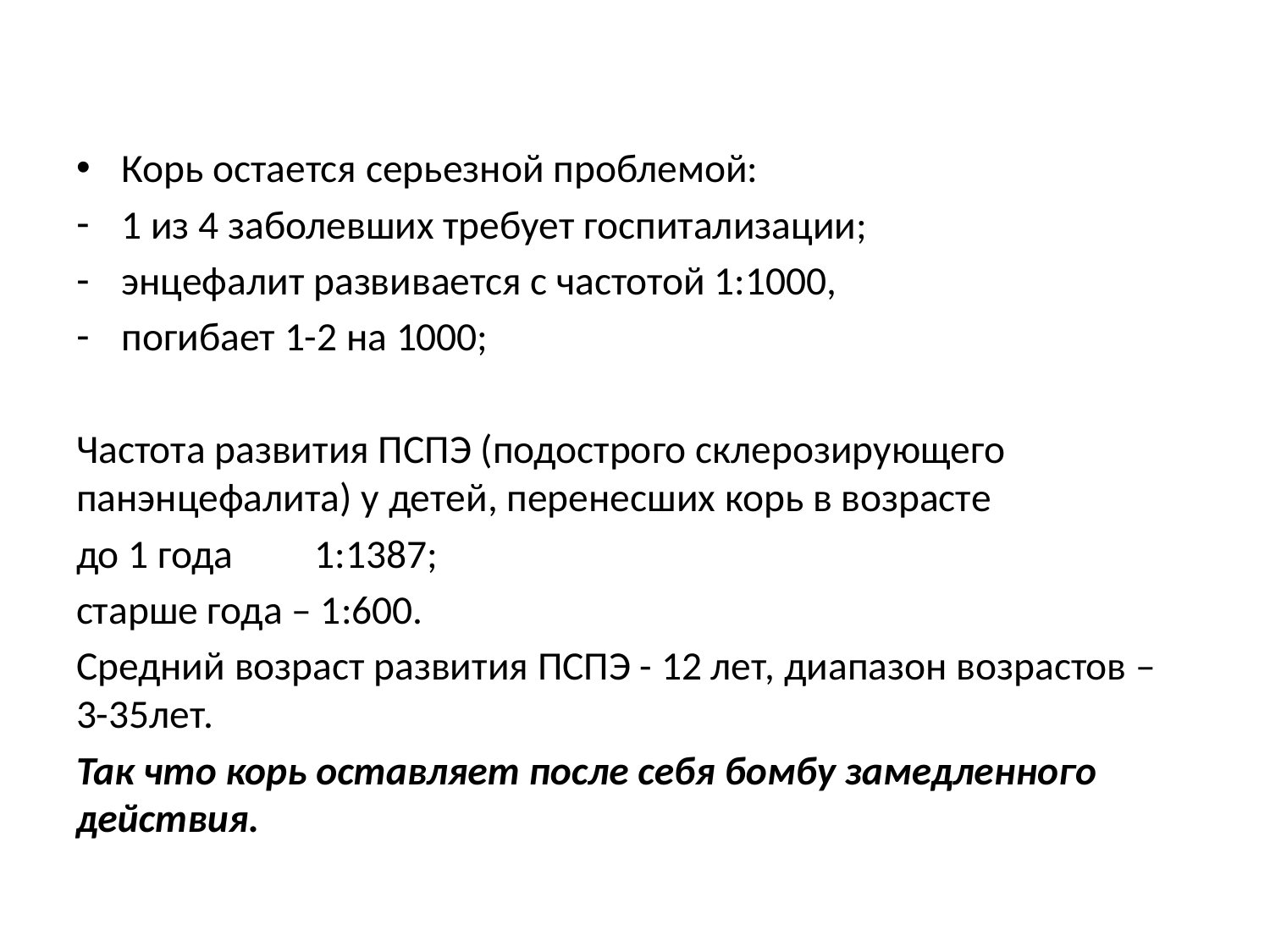

#
Корь остается серьезной проблемой:
1 из 4 заболевших требует госпитализации;
энцефалит развивается с частотой 1:1000,
погибает 1-2 на 1000;

Частота развития ПСПЭ (подострого склерозирующего панэнцефалита) у детей, перенесших корь в возрасте
до 1 года         1:1387;
старше года – 1:600.
Средний возраст развития ПСПЭ - 12 лет, диапазон возрастов – 3-35лет.
Так что корь оставляет после себя бомбу замедленного действия.